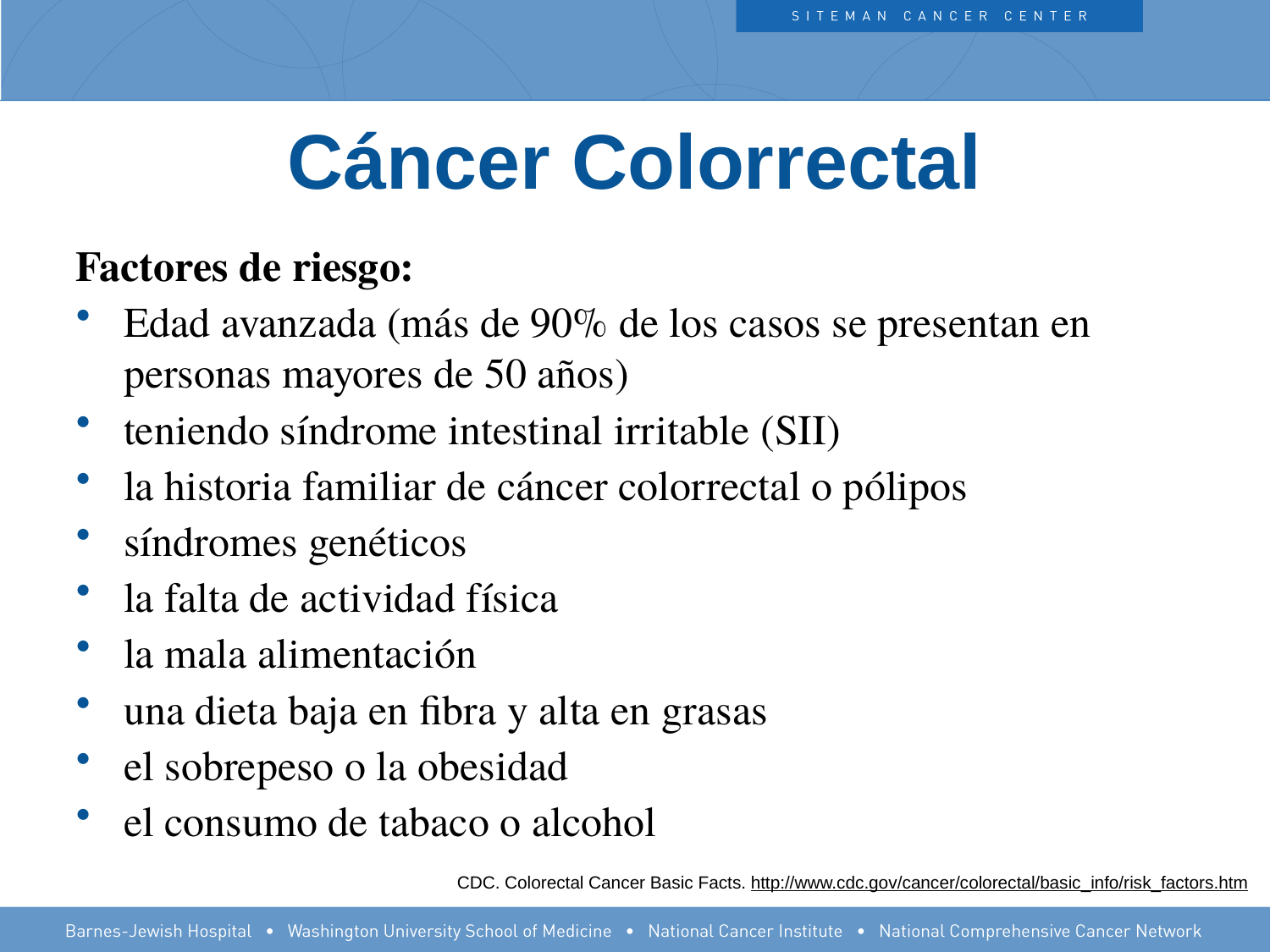

# Cáncer Colorrectal
Factores de riesgo:
Edad avanzada (más de 90% de los casos se presentan en personas mayores de 50 años)
teniendo síndrome intestinal irritable (SII)
la historia familiar de cáncer colorrectal o pólipos
síndromes genéticos
la falta de actividad física
la mala alimentación
una dieta baja en fibra y alta en grasas
el sobrepeso o la obesidad
el consumo de tabaco o alcohol
CDC. Colorectal Cancer Basic Facts. http://www.cdc.gov/cancer/colorectal/basic_info/risk_factors.htm